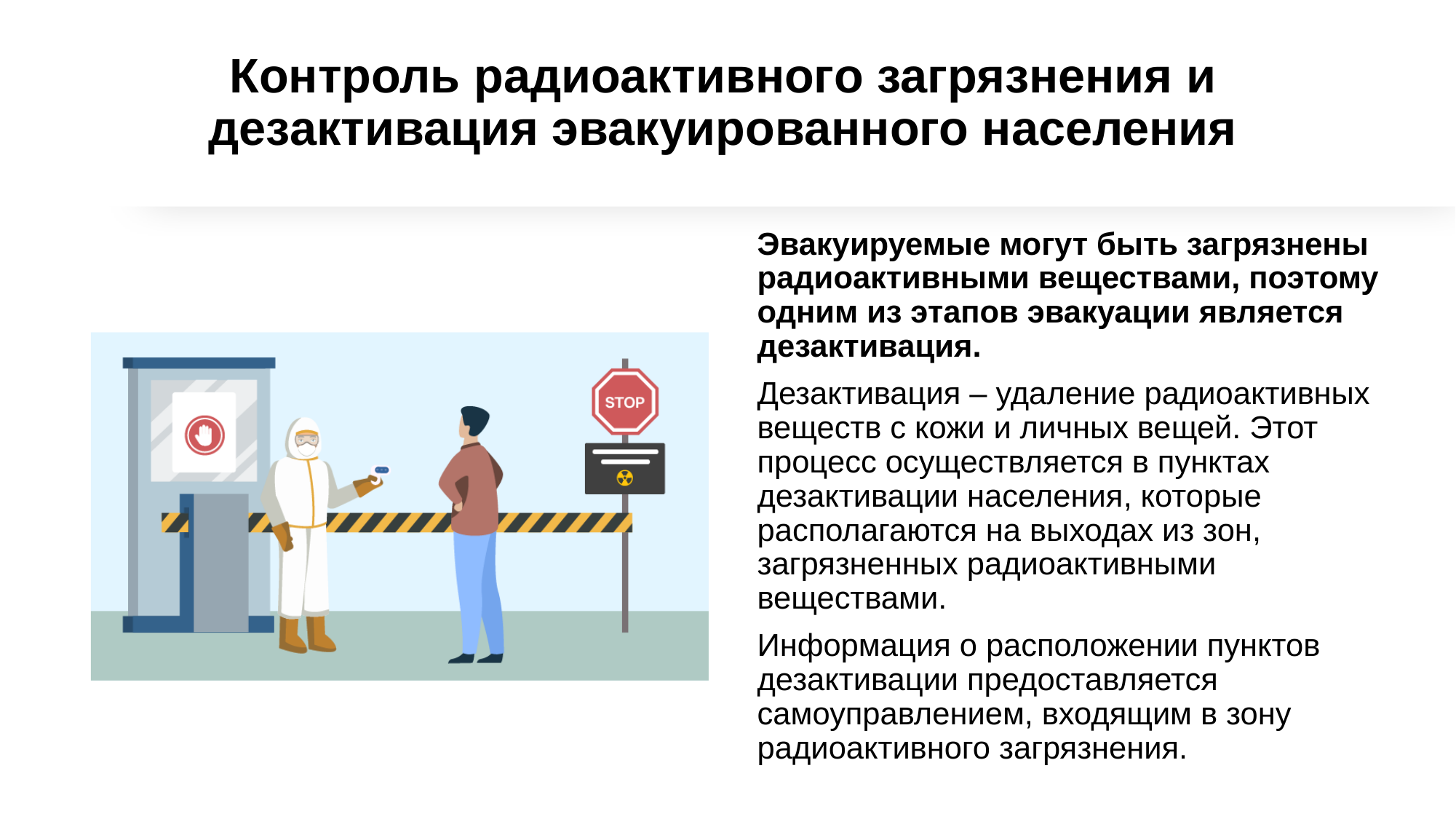

# Контроль радиоактивного загрязнения и дезактивация эвакуированного населения
Эвакуируемые могут быть загрязнены радиоактивными веществами, поэтому одним из этапов эвакуации является дезактивация.
Дезактивация – удаление радиоактивных веществ с кожи и личных вещей. Этот процесс осуществляется в пунктах дезактивации населения, которые располагаются на выходах из зон, загрязненных радиоактивными веществами.
Информация о расположении пунктов дезактивации предоставляется самоуправлением, входящим в зону радиоактивного загрязнения.